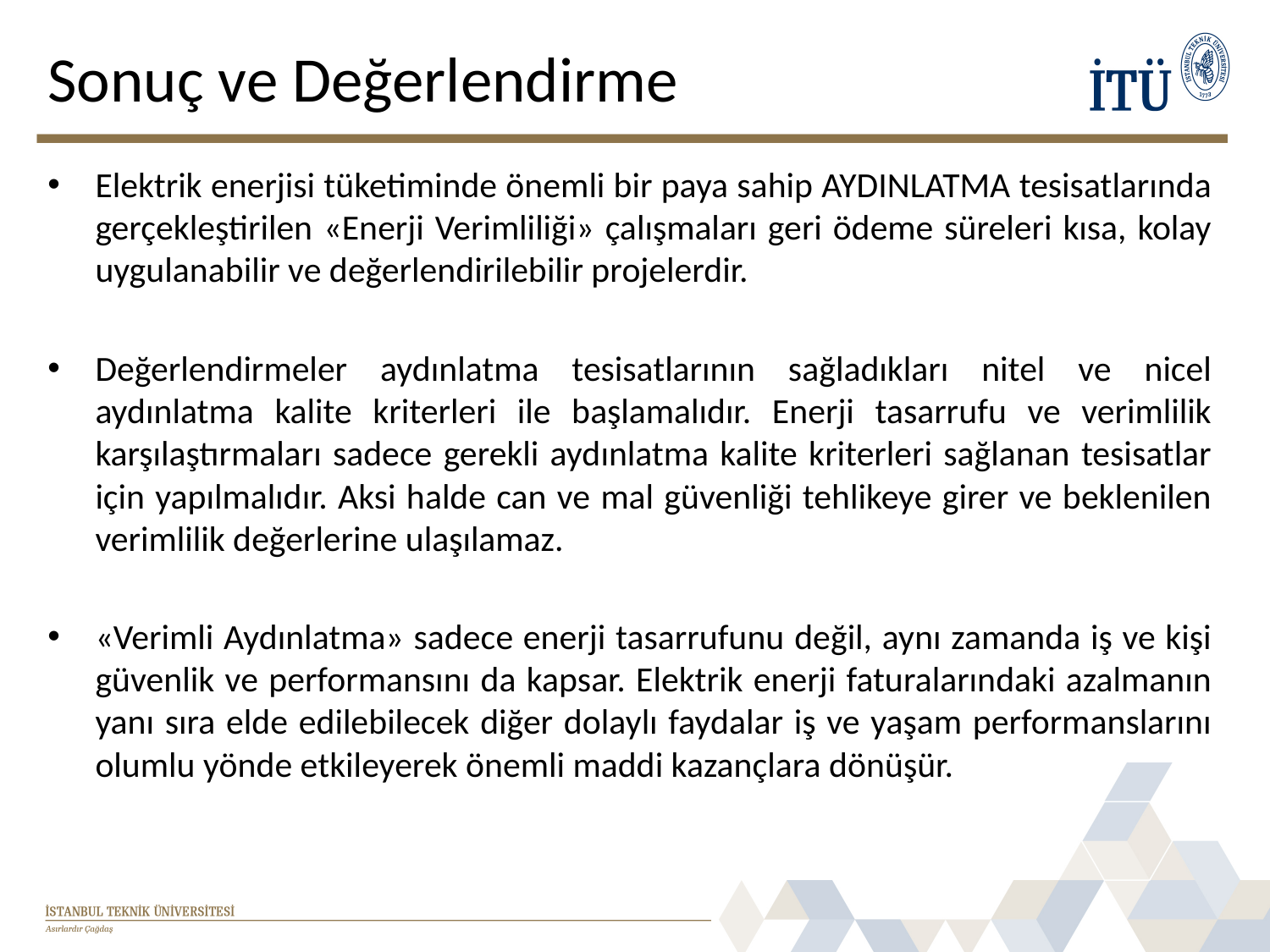

# Sonuç ve Değerlendirme
Elektrik enerjisi tüketiminde önemli bir paya sahip AYDINLATMA tesisatlarında gerçekleştirilen «Enerji Verimliliği» çalışmaları geri ödeme süreleri kısa, kolay uygulanabilir ve değerlendirilebilir projelerdir.

Değerlendirmeler aydınlatma tesisatlarının sağladıkları nitel ve nicel aydınlatma kalite kriterleri ile başlamalıdır. Enerji tasarrufu ve verimlilik karşılaştırmaları sadece gerekli aydınlatma kalite kriterleri sağlanan tesisatlar için yapılmalıdır. Aksi halde can ve mal güvenliği tehlikeye girer ve beklenilen verimlilik değerlerine ulaşılamaz.

«Verimli Aydınlatma» sadece enerji tasarrufunu değil, aynı zamanda iş ve kişi güvenlik ve performansını da kapsar. Elektrik enerji faturalarındaki azalmanın yanı sıra elde edilebilecek diğer dolaylı faydalar iş ve yaşam performanslarını olumlu yönde etkileyerek önemli maddi kazançlara dönüşür.